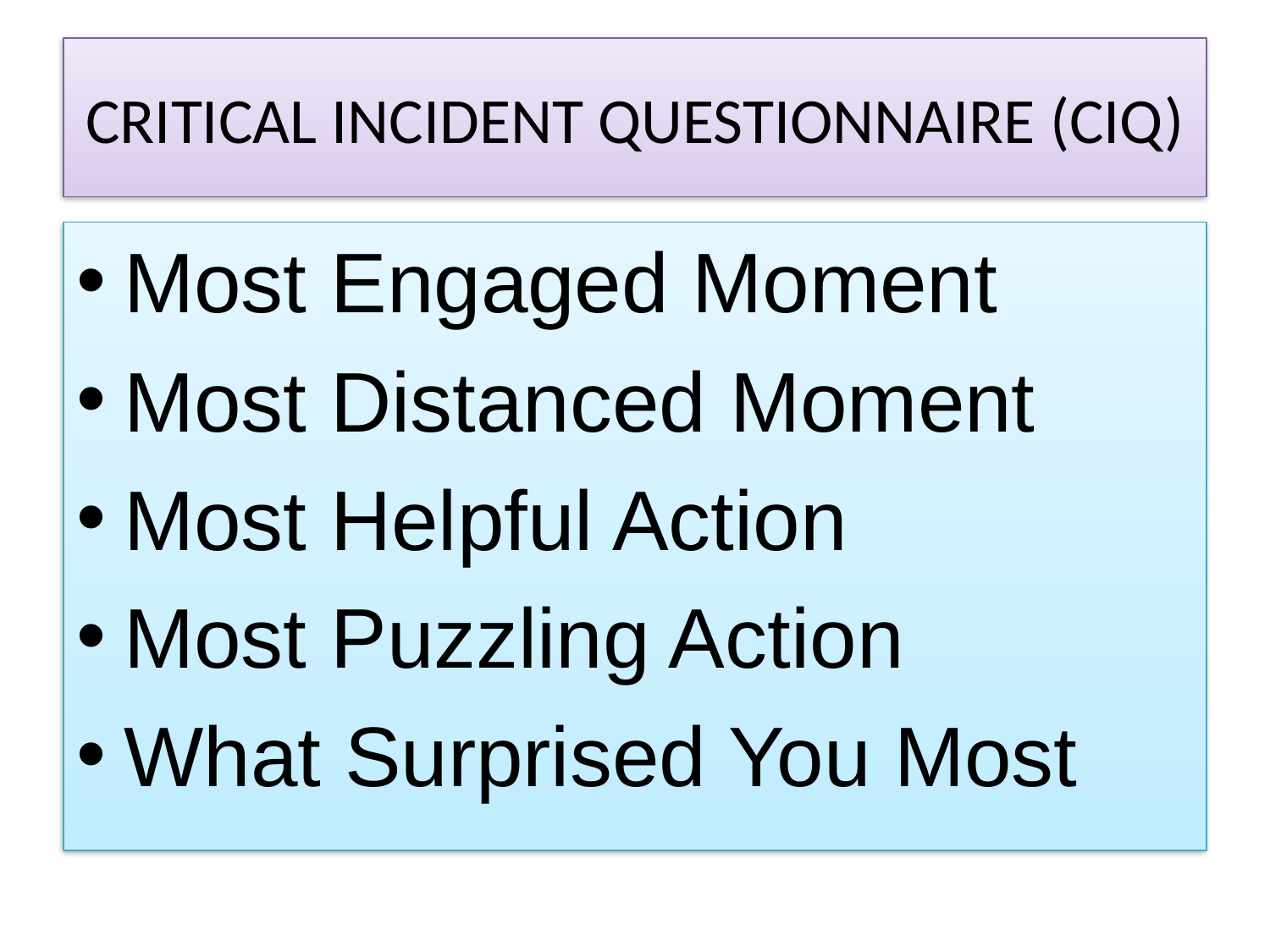

# CRITICAL INCIDENT QUESTIONNAIRE (CIQ)
Most Engaged Moment
Most Distanced Moment
Most Helpful Action
Most Puzzling Action
What Surprised You Most